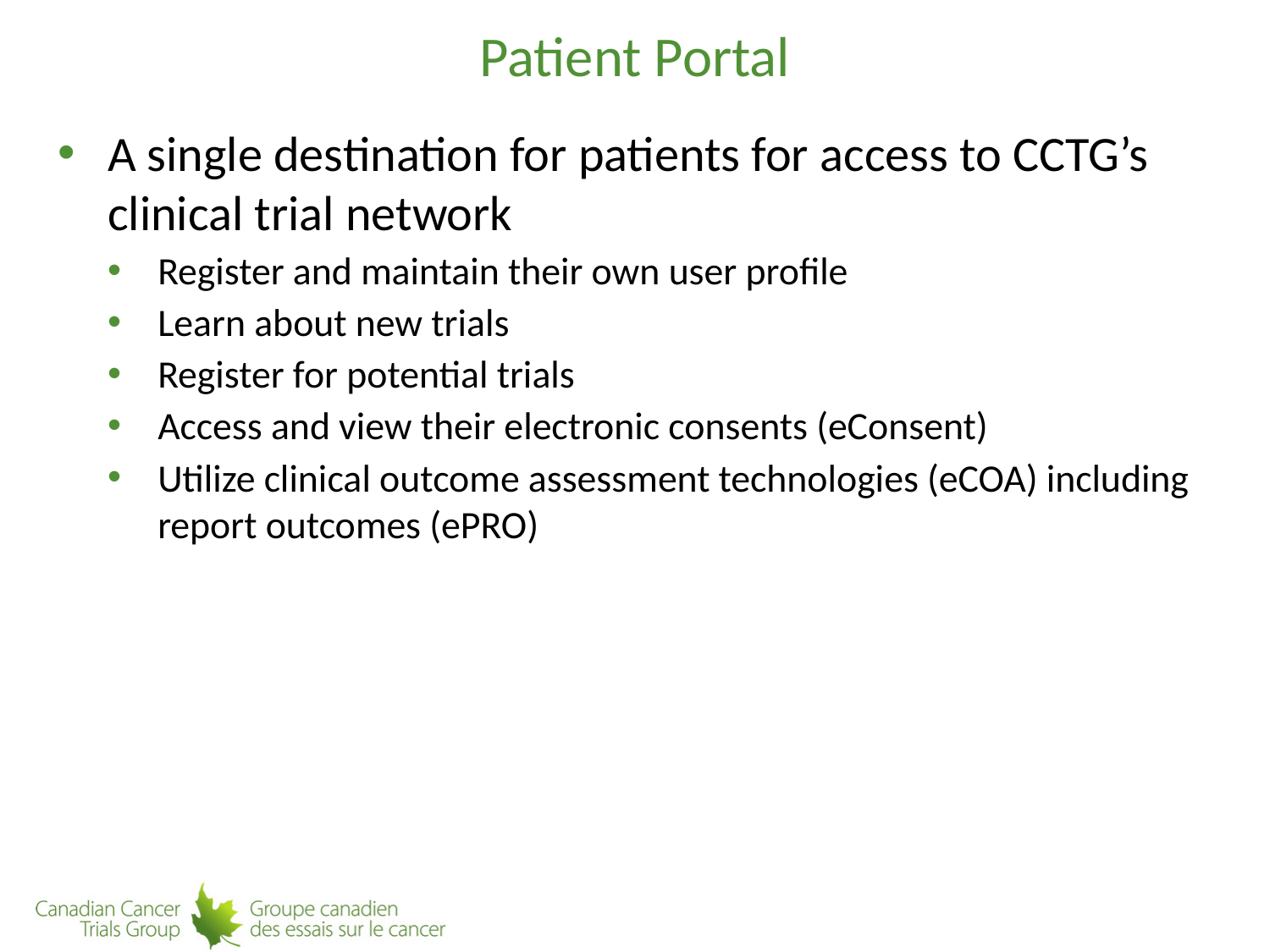

# Patient Portal
A single destination for patients for access to CCTG’s clinical trial network
Register and maintain their own user profile
Learn about new trials
Register for potential trials
Access and view their electronic consents (eConsent)
Utilize clinical outcome assessment technologies (eCOA) including report outcomes (ePRO)
12